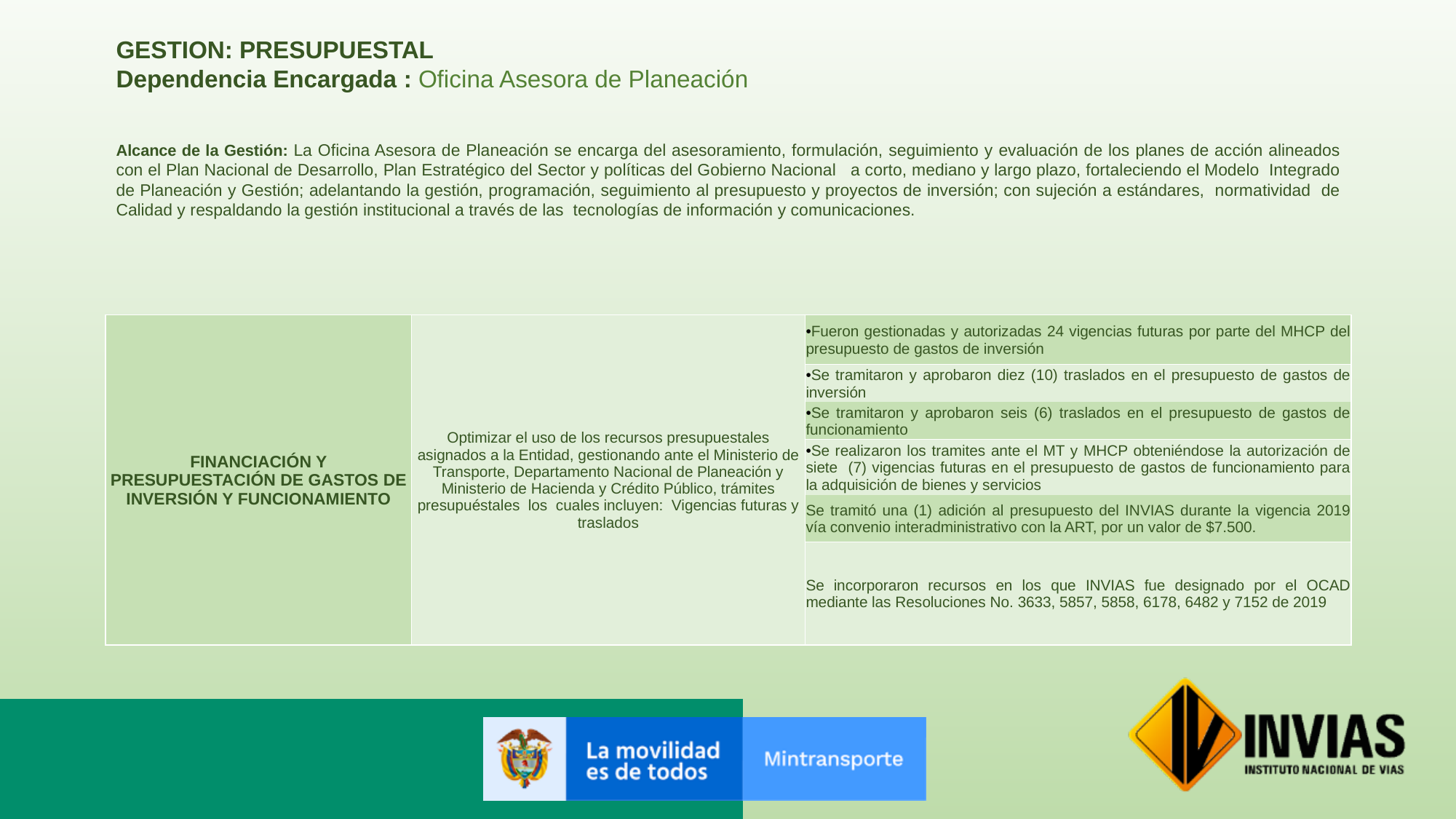

GESTION: PRESUPUESTAL
Dependencia Encargada : Oficina Asesora de Planeación

Alcance de la Gestión: La Oficina Asesora de Planeación se encarga del asesoramiento, formulación, seguimiento y evaluación de los planes de acción alineados con el Plan Nacional de Desarrollo, Plan Estratégico del Sector y políticas del Gobierno Nacional   a corto, mediano y largo plazo, fortaleciendo el Modelo  Integrado de Planeación y Gestión; adelantando la gestión, programación, seguimiento al presupuesto y proyectos de inversión; con sujeción a estándares,  normatividad  de Calidad y respaldando la gestión institucional a través de las  tecnologías de información y comunicaciones.
| FINANCIACIÓN Y PRESUPUESTACIÓN DE GASTOS DE INVERSIÓN Y FUNCIONAMIENTO | Optimizar el uso de los recursos presupuestales asignados a la Entidad, gestionando ante el Ministerio de Transporte, Departamento Nacional de Planeación y Ministerio de Hacienda y Crédito Público, trámites presupuéstales los cuales incluyen: Vigencias futuras y traslados | Fueron gestionadas y autorizadas 24 vigencias futuras por parte del MHCP del presupuesto de gastos de inversión |
| --- | --- | --- |
|  |  | Se tramitaron y aprobaron diez (10) traslados en el presupuesto de gastos de inversión |
|  |  | Se tramitaron y aprobaron seis (6) traslados en el presupuesto de gastos de funcionamiento |
|  |  | Se realizaron los tramites ante el MT y MHCP obteniéndose la autorización de siete (7) vigencias futuras en el presupuesto de gastos de funcionamiento para la adquisición de bienes y servicios |
|  |  | Se tramitó una (1) adición al presupuesto del INVIAS durante la vigencia 2019 vía convenio interadministrativo con la ART, por un valor de $7.500. |
|  |  | Se incorporaron recursos en los que INVIAS fue designado por el OCAD mediante las Resoluciones No. 3633, 5857, 5858, 6178, 6482 y 7152 de 2019 |